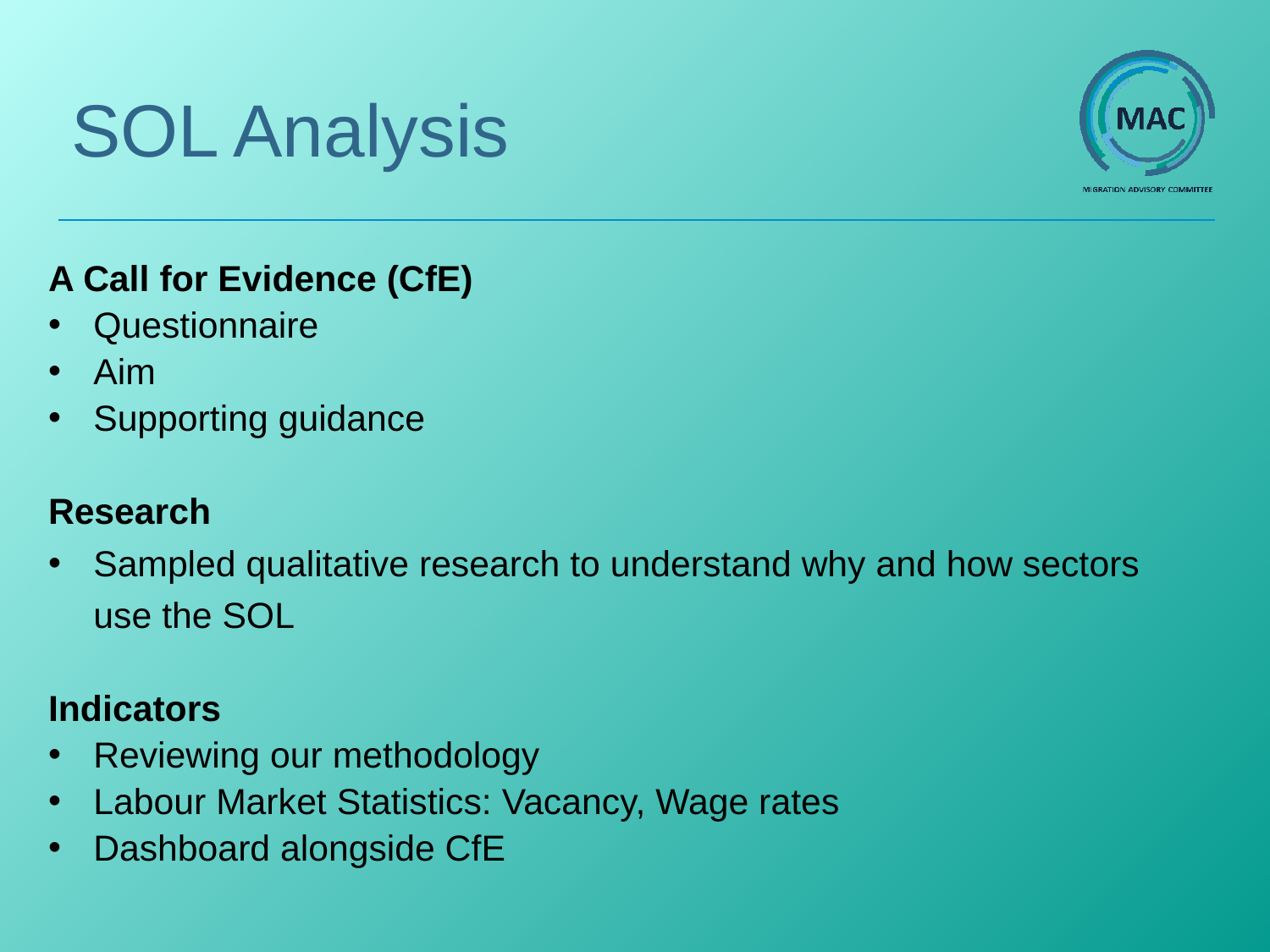

# SOL Analysis
A Call for Evidence (CfE)
Questionnaire
Aim
Supporting guidance

Research
Sampled qualitative research to understand why and how sectors use the SOL

Indicators
Reviewing our methodology
Labour Market Statistics: Vacancy, Wage rates
Dashboard alongside CfE